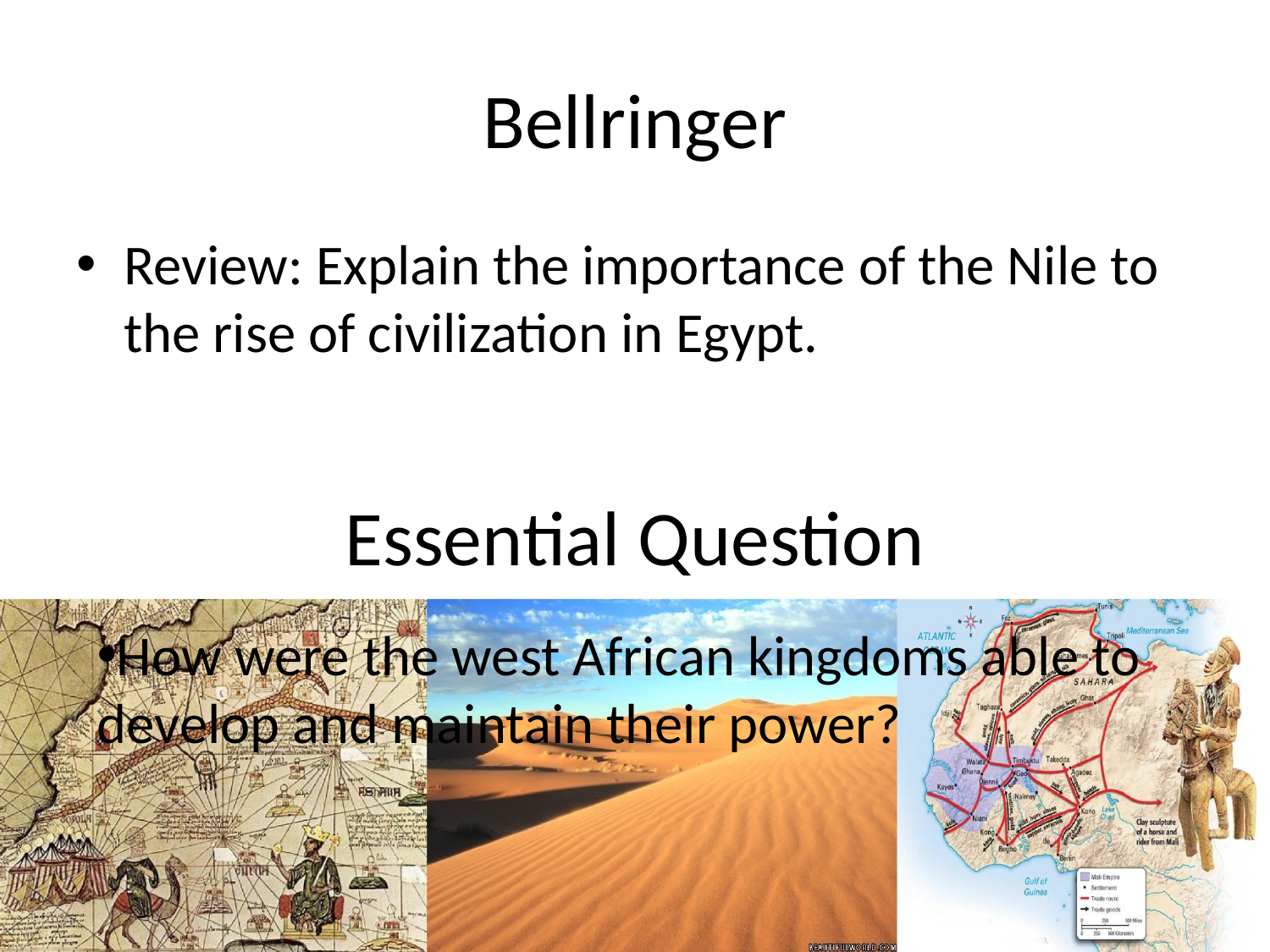

# Bellringer
Review: Explain the importance of the Nile to the rise of civilization in Egypt.
Essential Question
How were the west African kingdoms able to develop and maintain their power?